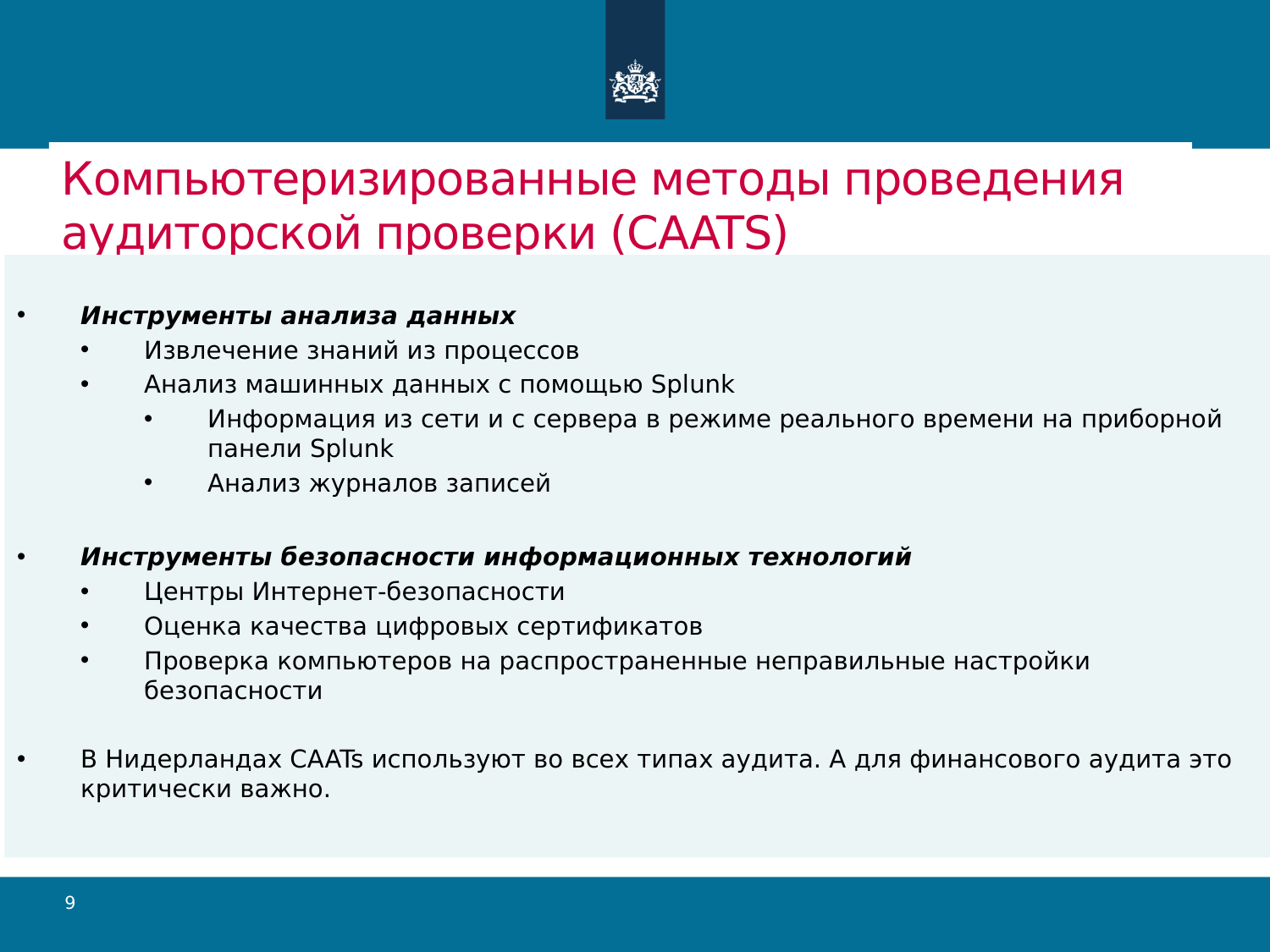

# Компьютеризированные методы проведения аудиторской проверки (CAATS)

Инструменты анализа данных
Извлечение знаний из процессов
Анализ машинных данных с помощью Splunk
Информация из сети и с сервера в режиме реального времени на приборной панели Splunk
Анализ журналов записей

Инструменты безопасности информационных технологий
Центры Интернет-безопасности
Оценка качества цифровых сертификатов
Проверка компьютеров на распространенные неправильные настройки безопасности

В Нидерландах CAATs используют во всех типах аудита. А для финансового аудита это критически важно.
9